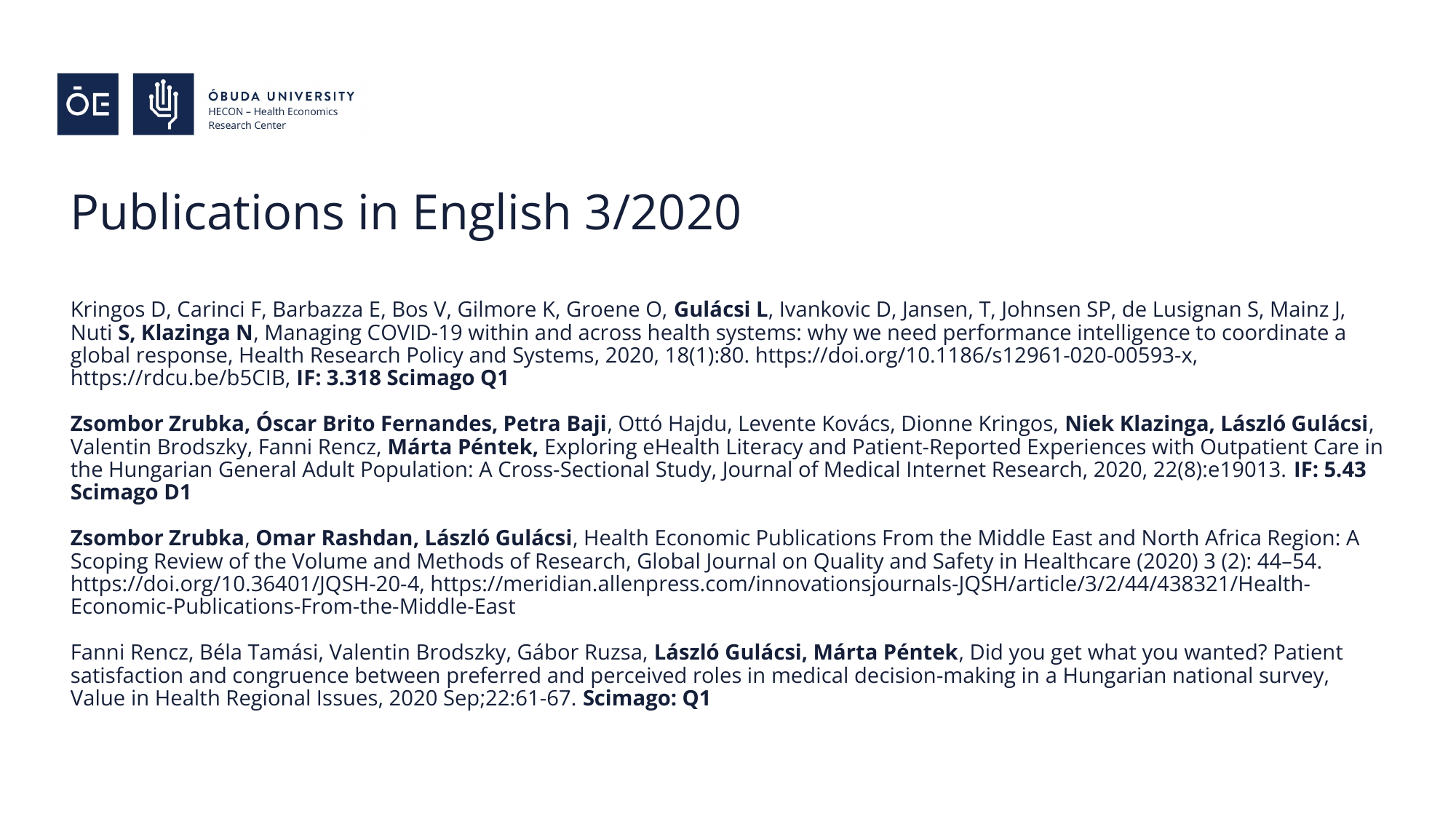

# Publications in English 3/2020
Kringos D, Carinci F, Barbazza E, Bos V, Gilmore K, Groene O, Gulácsi L, Ivankovic D, Jansen, T, Johnsen SP, de Lusignan S, Mainz J, Nuti S, Klazinga N, Managing COVID-19 within and across health systems: why we need performance intelligence to coordinate a global response, Health Research Policy and Systems, 2020, 18(1):80. https://doi.org/10.1186/s12961-020-00593-x, https://rdcu.be/b5CIB, IF: 3.318 Scimago Q1

Zsombor Zrubka, Óscar Brito Fernandes, Petra Baji, Ottó Hajdu, Levente Kovács, Dionne Kringos, Niek Klazinga, László Gulácsi, Valentin Brodszky, Fanni Rencz, Márta Péntek, Exploring eHealth Literacy and Patient-Reported Experiences with Outpatient Care in the Hungarian General Adult Population: A Cross-Sectional Study, Journal of Medical Internet Research, 2020, 22(8):e19013. IF: 5.43 Scimago D1

Zsombor Zrubka, Omar Rashdan, László Gulácsi, Health Economic Publications From the Middle East and North Africa Region: A Scoping Review of the Volume and Methods of Research, Global Journal on Quality and Safety in Healthcare (2020) 3 (2): 44–54. https://doi.org/10.36401/JQSH-20-4, https://meridian.allenpress.com/innovationsjournals-JQSH/article/3/2/44/438321/Health-Economic-Publications-From-the-Middle-East

Fanni Rencz, Béla Tamási, Valentin Brodszky, Gábor Ruzsa, László Gulácsi, Márta Péntek, Did you get what you wanted? Patient satisfaction and congruence between preferred and perceived roles in medical decision-making in a Hungarian national survey, Value in Health Regional Issues, 2020 Sep;22:61-67. Scimago: Q1